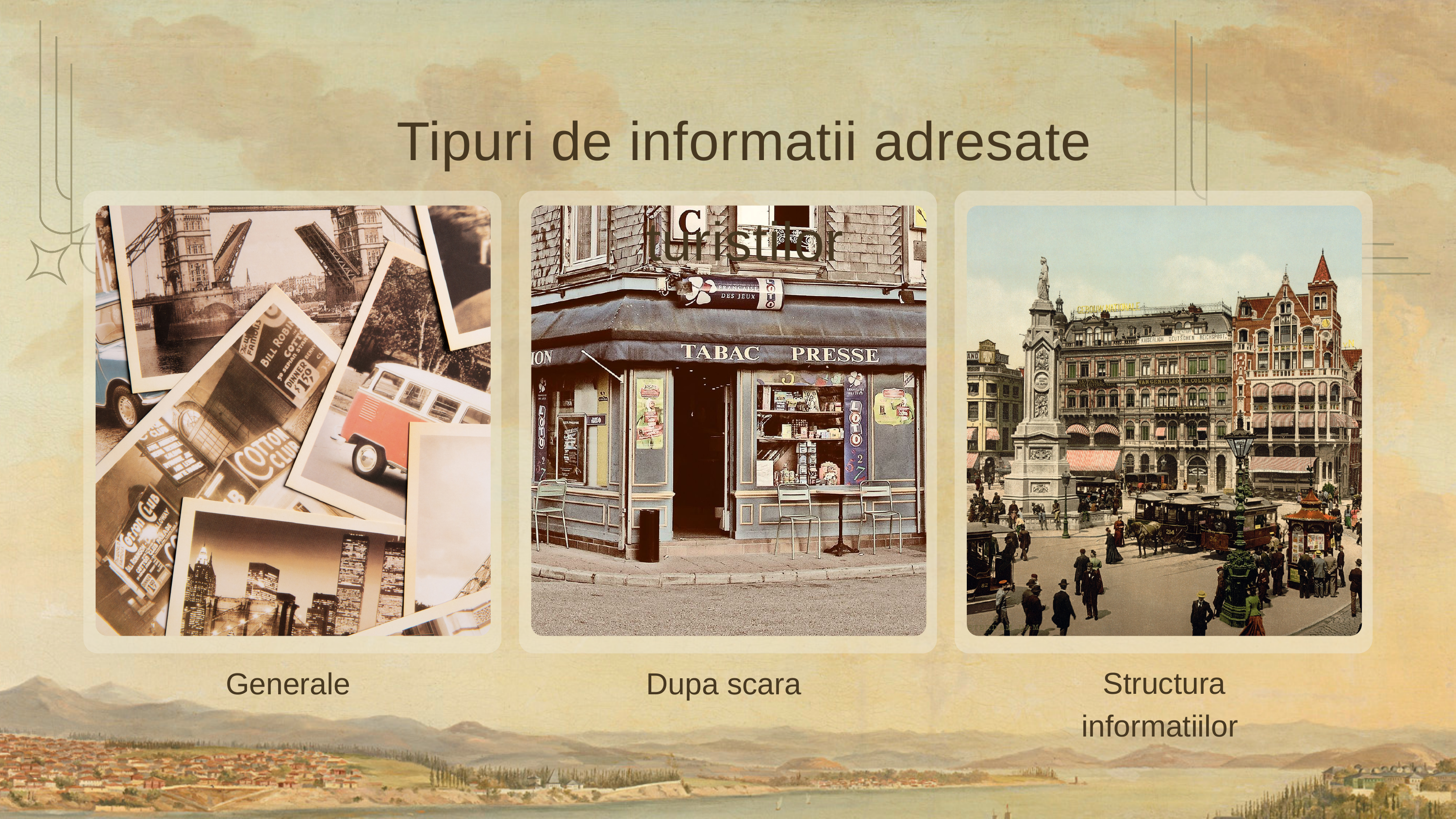

Tipuri de informatii adresate turistilor

Generale
Dupa scara
Structura informatiilor